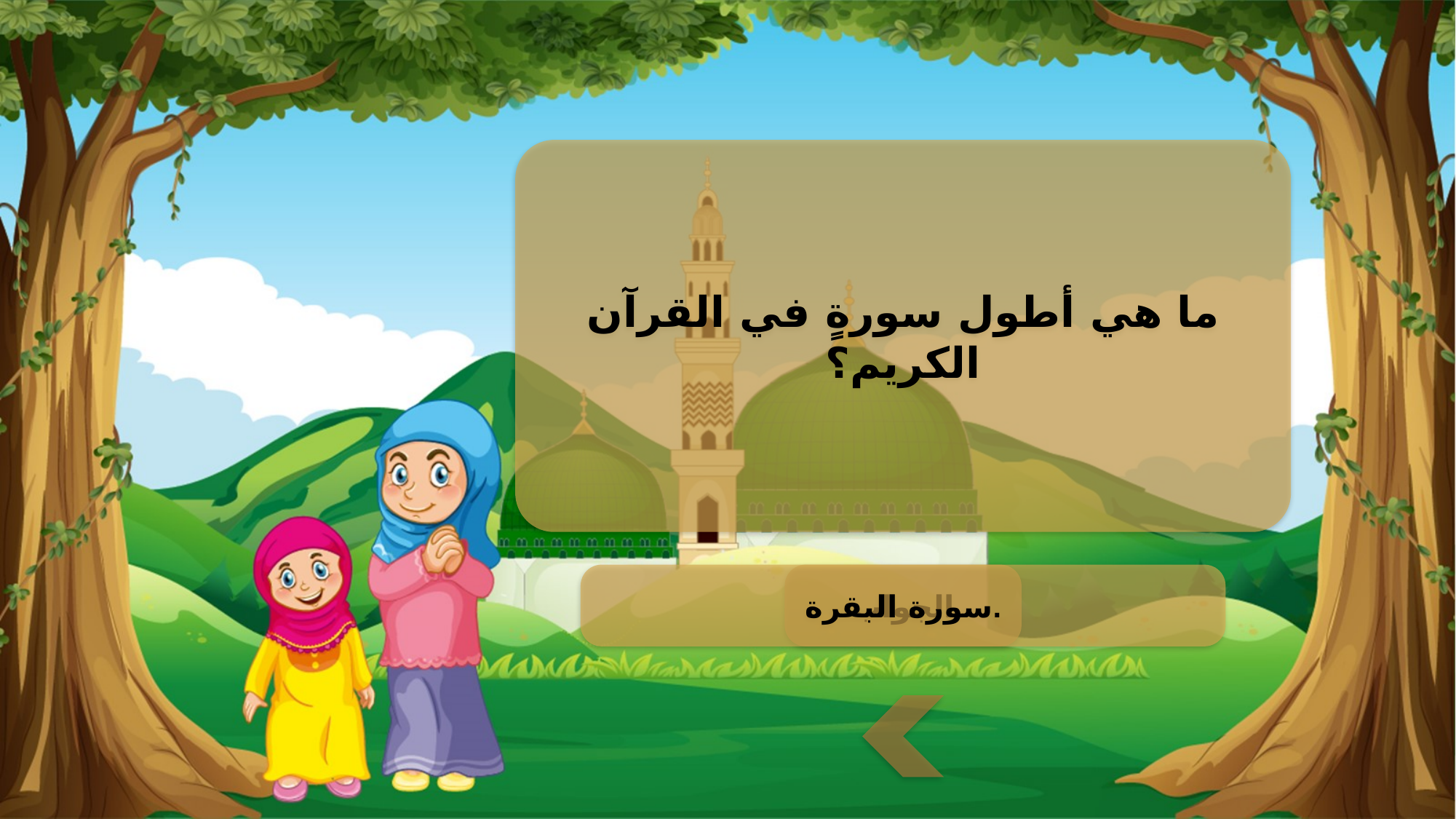

ما هي أطول سورةٍ في القرآن الكريم؟
سورة البقرة.
الجواب